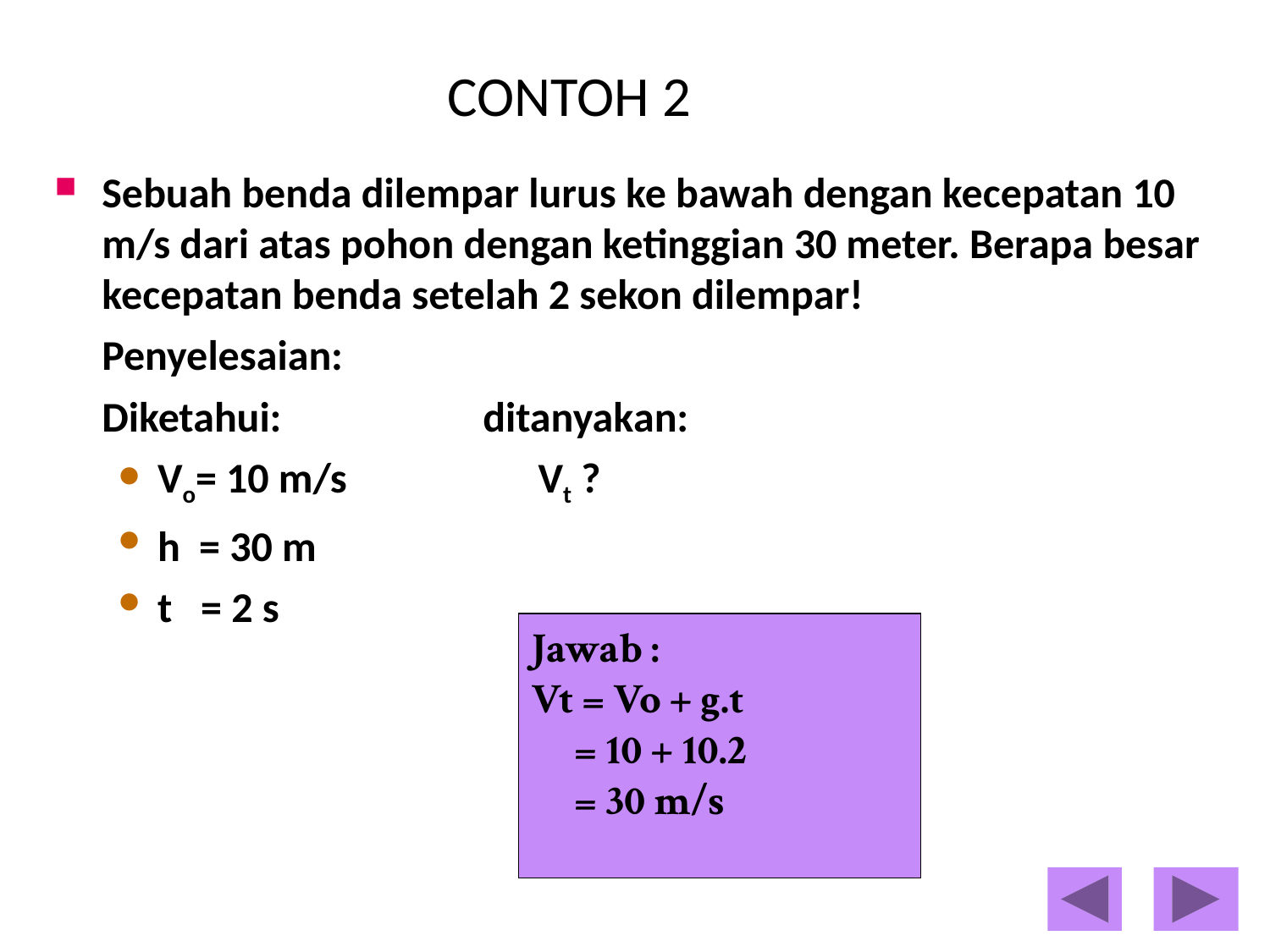

CONTOH 2
Sebuah benda dilempar lurus ke bawah dengan kecepatan 10 m/s dari atas pohon dengan ketinggian 30 meter. Berapa besar kecepatan benda setelah 2 sekon dilempar!
	Penyelesaian:
	Diketahui: 		ditanyakan:
Vo= 10 m/s		Vt ?
h  = 30 m
t   = 2 s
Jawab :
Vt = Vo + g.t
     = 10 + 10.2
     = 30 m/s